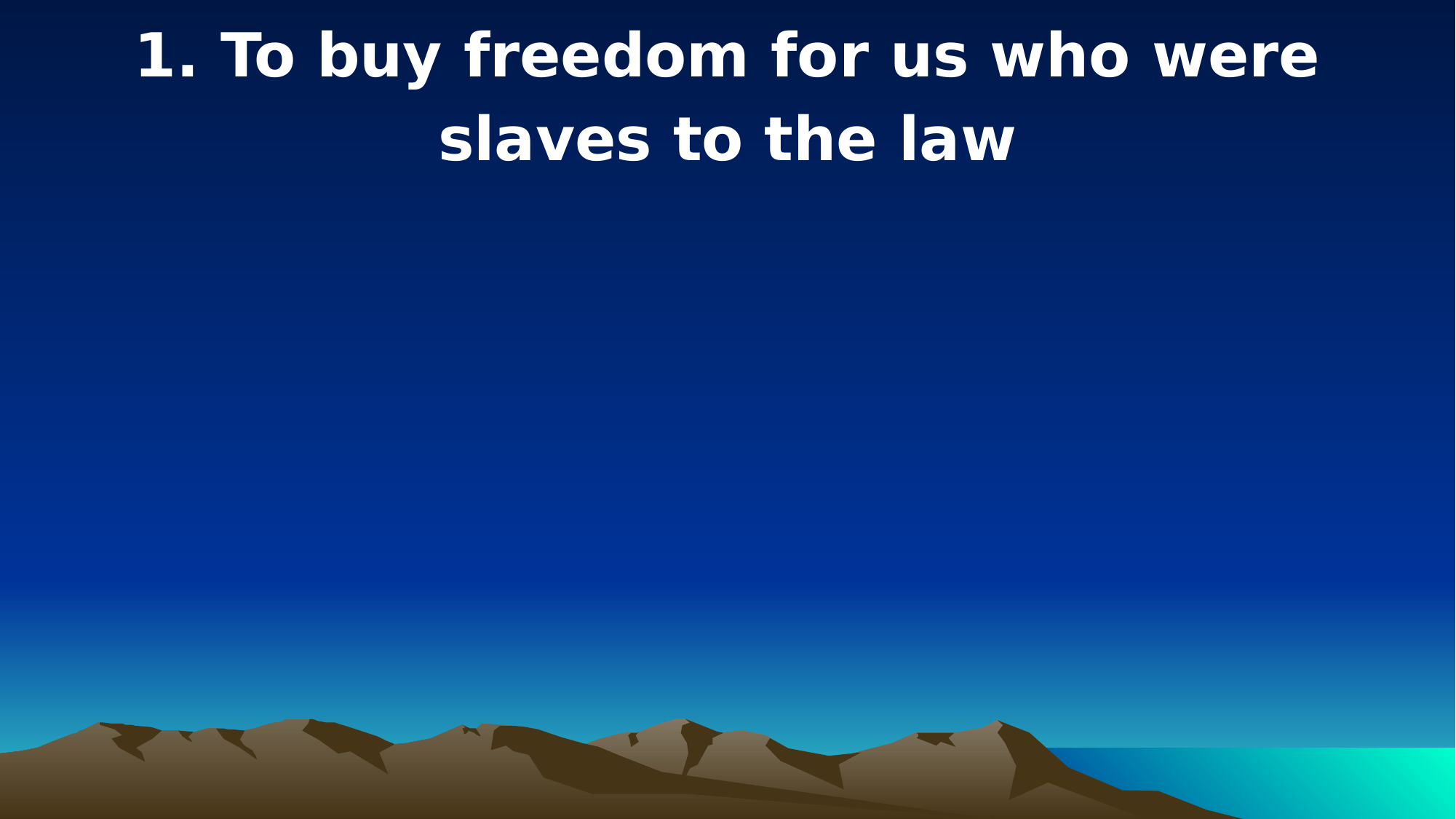

1. To buy freedom for us who were slaves to the law